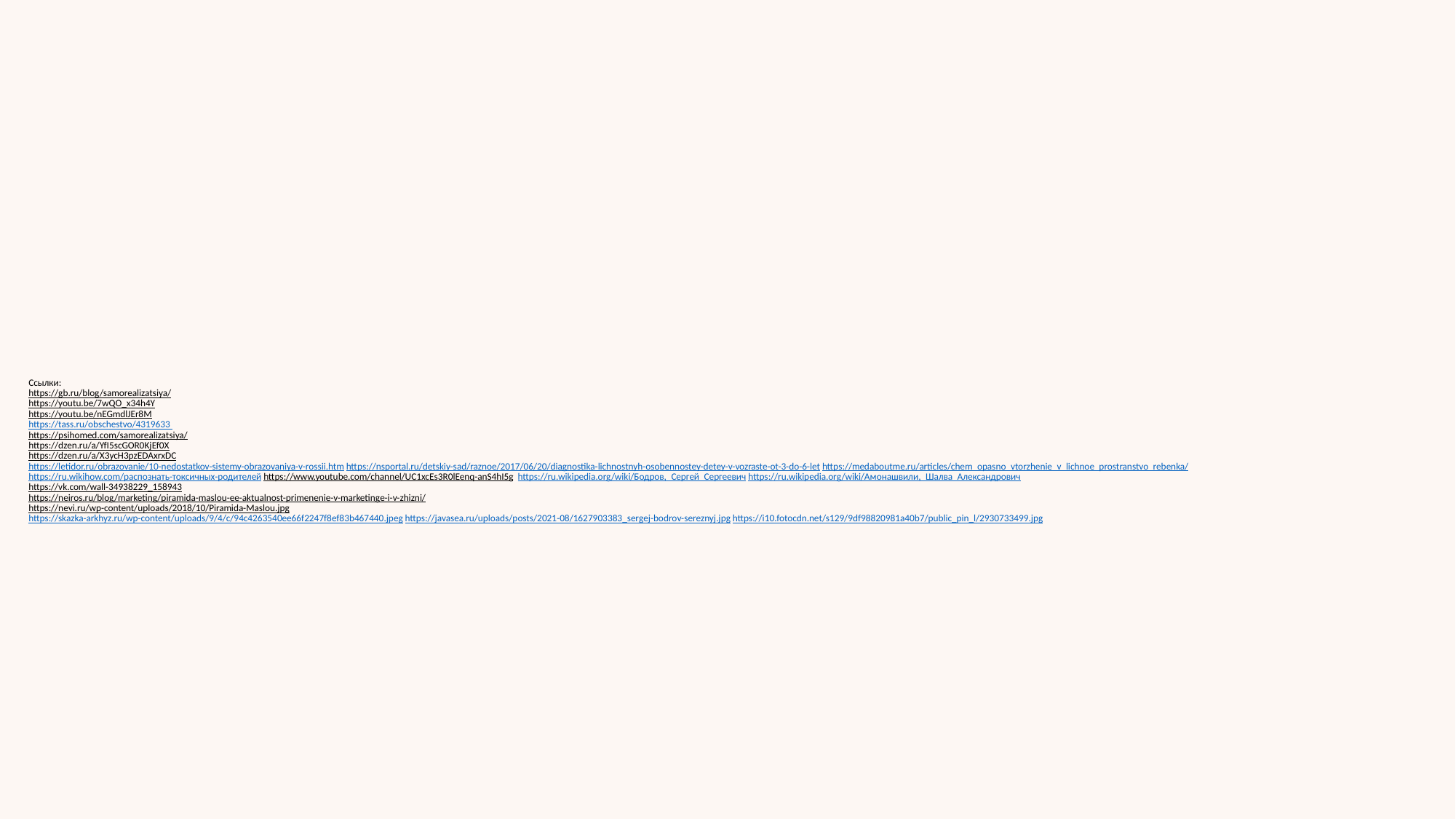

# Ссылки:
https://gb.ru/blog/samorealizatsiya/
https://youtu.be/7wQO_x34h4Y
https://youtu.be/nEGmdlJEr8M
https://tass.ru/obschestvo/4319633
https://psihomed.com/samorealizatsiya/
https://dzen.ru/a/YfI5scGOR0KjEf0X
https://dzen.ru/a/X3ycH3pzEDAxrxDC
https://letidor.ru/obrazovanie/10-nedostatkov-sistemy-obrazovaniya-v-rossii.htm https://nsportal.ru/detskiy-sad/raznoe/2017/06/20/diagnostika-lichnostnyh-osobennostey-detey-v-vozraste-ot-3-do-6-let https://medaboutme.ru/articles/chem_opasno_vtorzhenie_v_lichnoe_prostranstvo_rebenka/ https://ru.wikihow.com/распознать-токсичных-родителей https://www.youtube.com/channel/UC1xcEs3R0lEenq-anS4hI5g  https://ru.wikipedia.org/wiki/Бодров,_Сергей_Сергеевич https://ru.wikipedia.org/wiki/Амонашвили,_Шалва_Александрович
https://vk.com/wall-34938229_158943
https://neiros.ru/blog/marketing/piramida-maslou-ee-aktualnost-primenenie-v-marketinge-i-v-zhizni/
https://nevi.ru/wp-content/uploads/2018/10/Piramida-Maslou.jpg
https://skazka-arkhyz.ru/wp-content/uploads/9/4/c/94c4263540ee66f2247f8ef83b467440.jpeg https://javasea.ru/uploads/posts/2021-08/1627903383_sergej-bodrov-sereznyj.jpg https://i10.fotocdn.net/s129/9df98820981a40b7/public_pin_l/2930733499.jpg